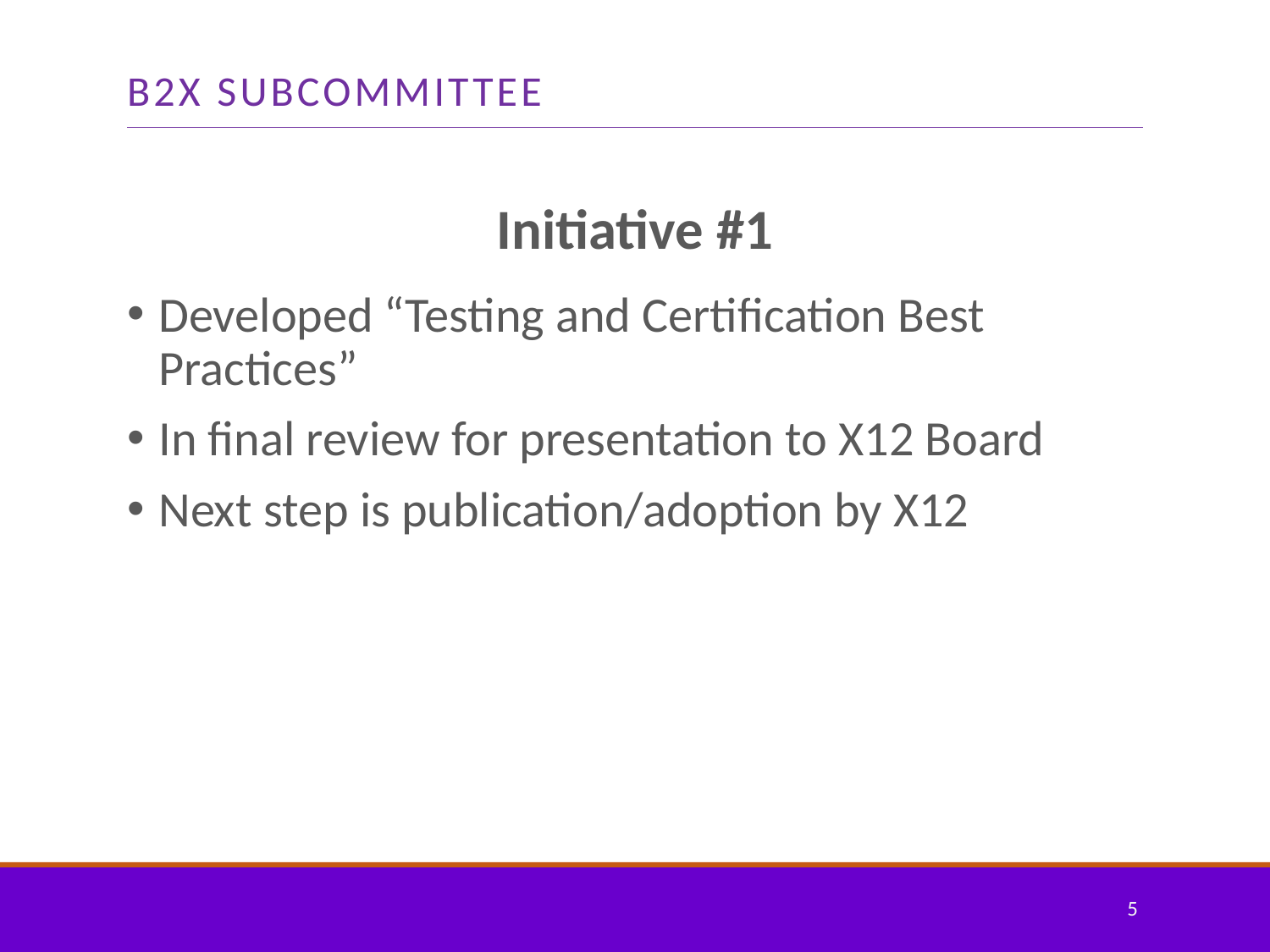

# B2X Subcommittee
Initiative #1
Developed “Testing and Certification Best Practices”
In final review for presentation to X12 Board
Next step is publication/adoption by X12